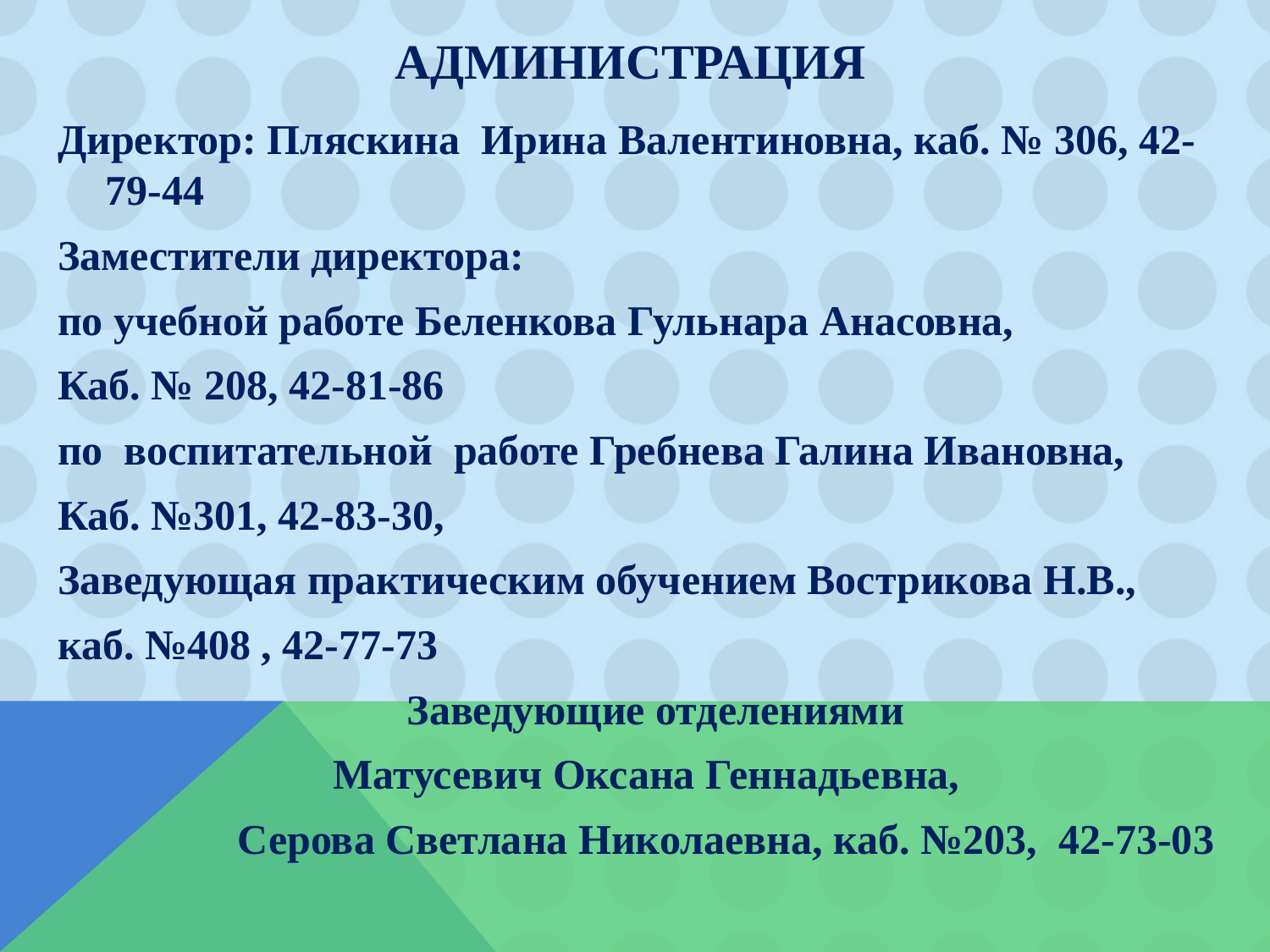

# администрация
Директор: Пляскина  Ирина Валентиновна, каб. № 306, 42-79-44
Заместители директора:
по учебной работе Беленкова Гульнара Анасовна,
Каб. № 208, 42-81-86
по  воспитательной  работе Гребнева Галина Ивановна,
Каб. №301, 42-83-30,
Заведующая практическим обучением Вострикова Н.В.,
каб. №408 , 42-77-73
                                 Заведующие отделениями
                          Матусевич Оксана Геннадьевна,
                 Серова Светлана Николаевна, каб. №203,  42-73-03